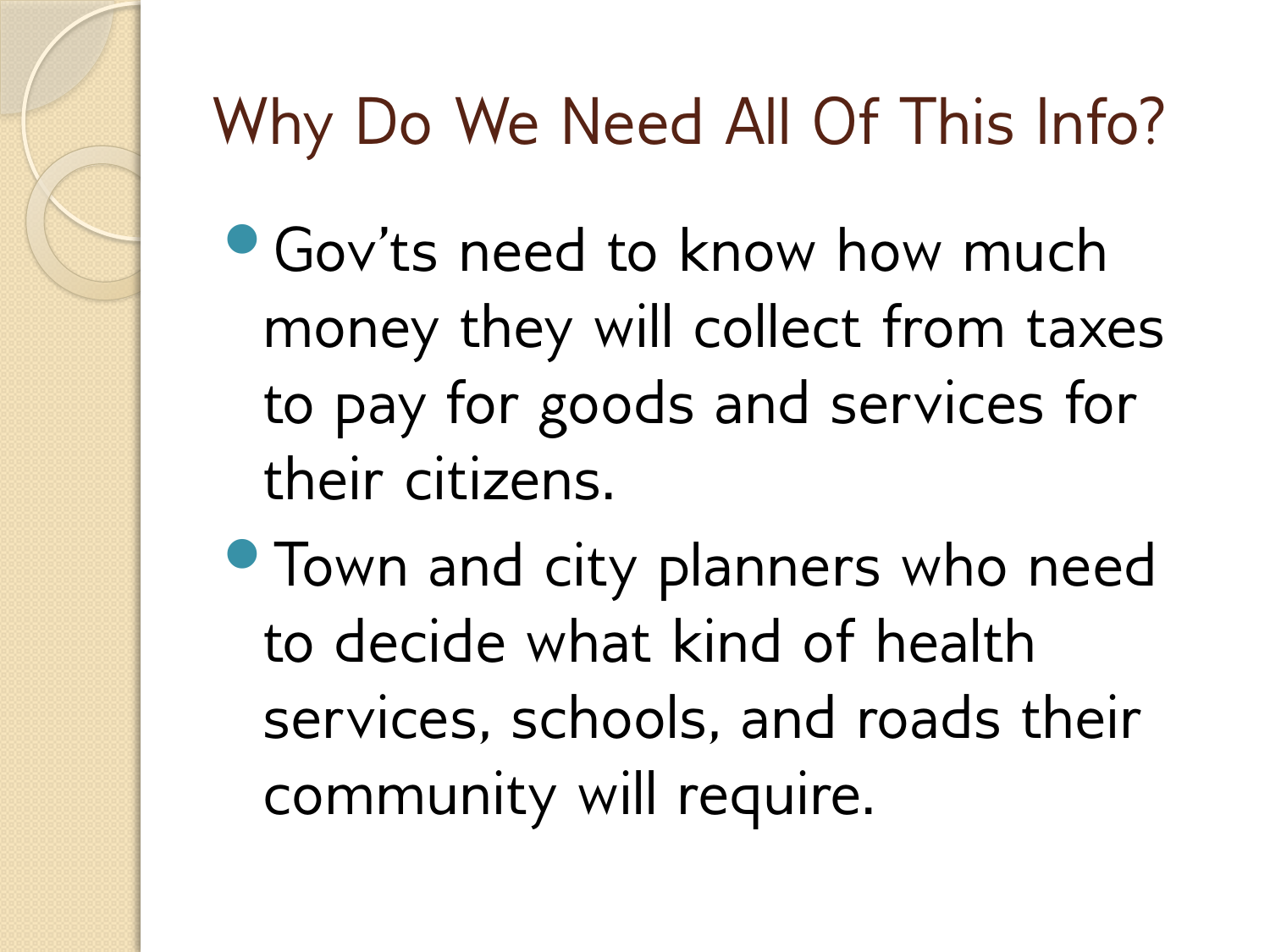

# Why Do We Need All Of This Info?
Gov’ts need to know how much money they will collect from taxes to pay for goods and services for their citizens.
Town and city planners who need to decide what kind of health services, schools, and roads their community will require.